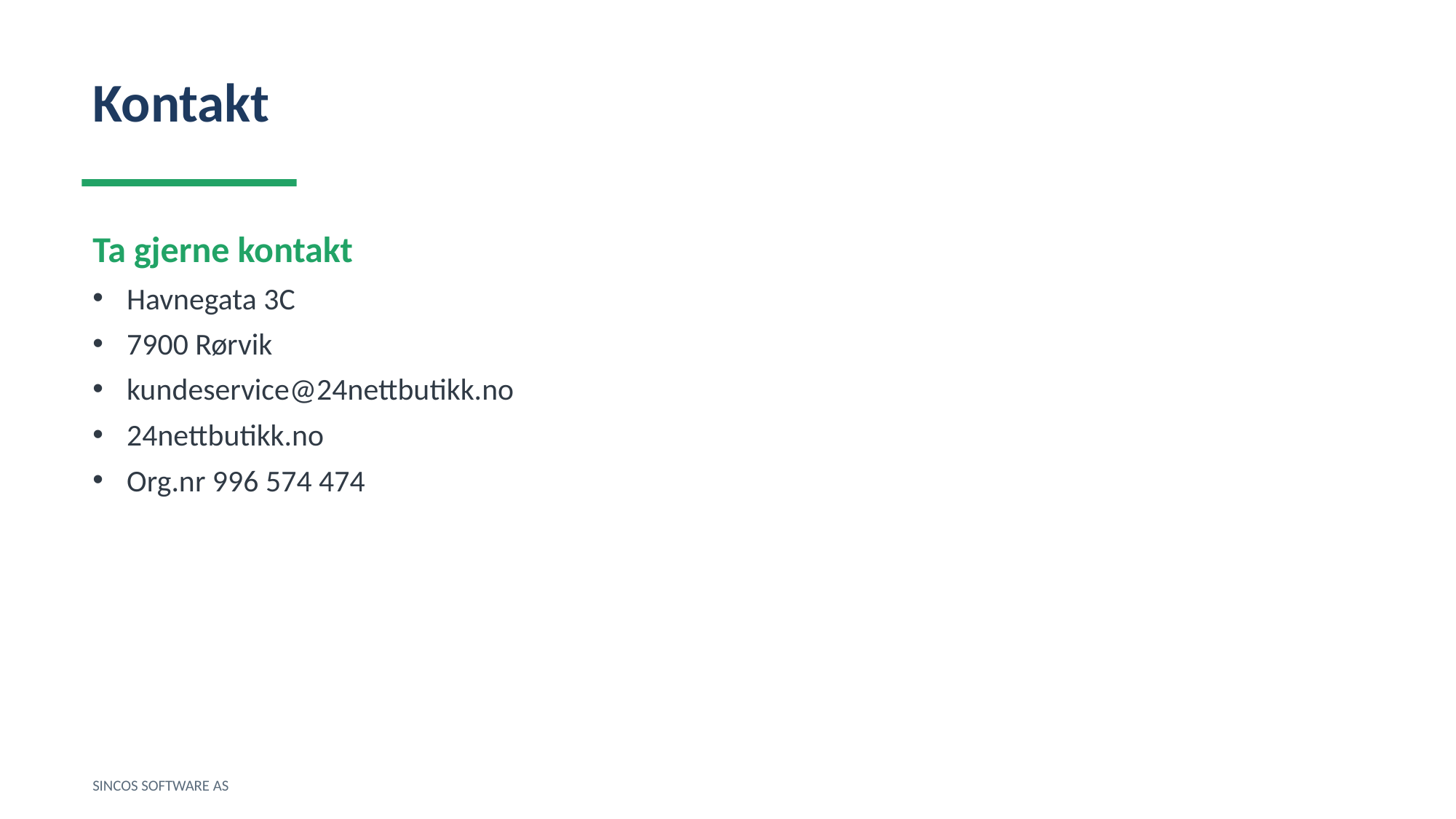

Kontakt

Ta gjerne kontakt
Havnegata 3C
7900 Rørvik
kundeservice@24nettbutikk.no
24nettbutikk.no
Org.nr 996 574 474
SINCOS SOFTWARE AS